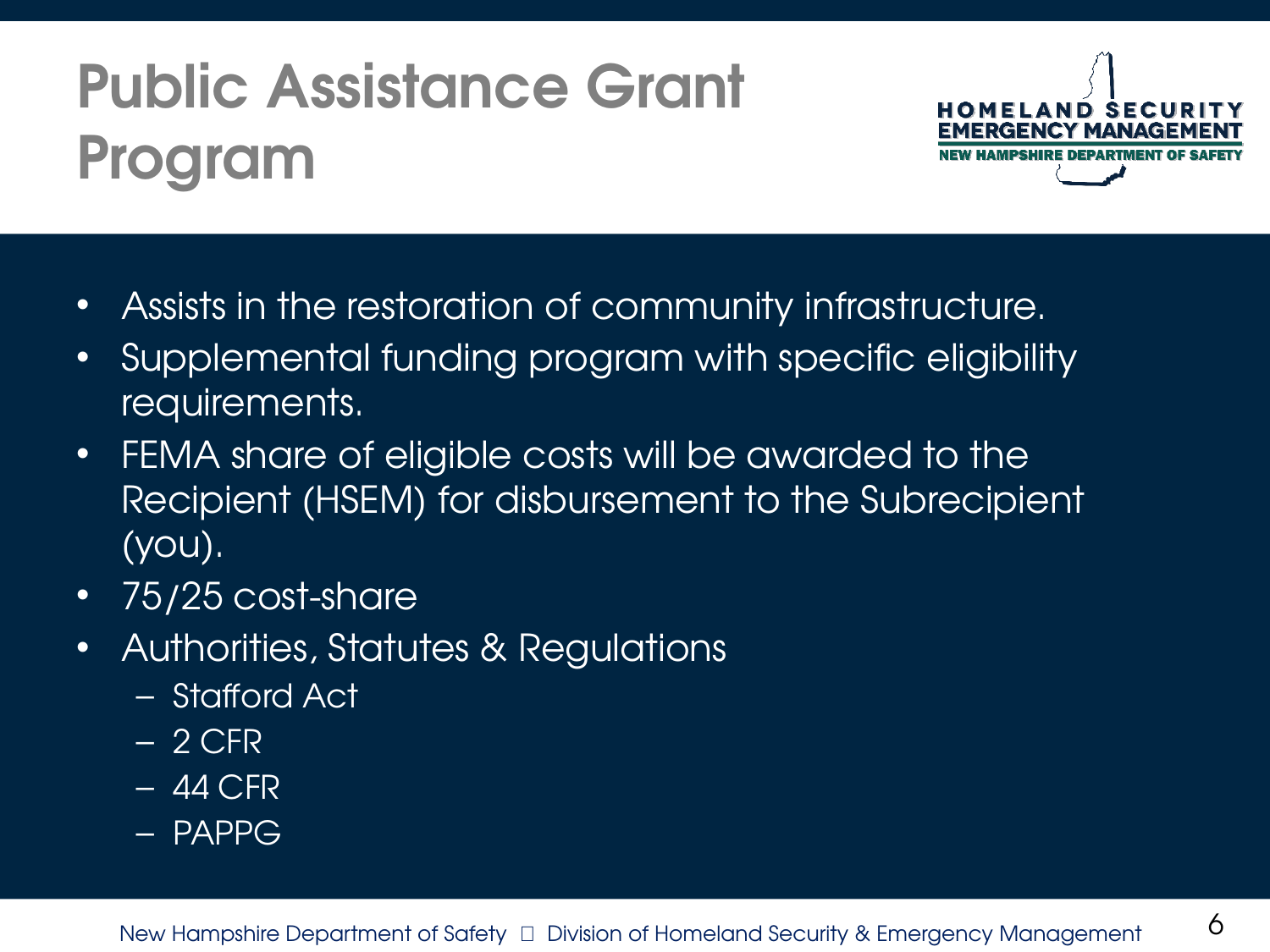

# Public Assistance Grant Program
Assists in the restoration of community infrastructure.
Supplemental funding program with specific eligibility requirements.
FEMA share of eligible costs will be awarded to the Recipient (HSEM) for disbursement to the Subrecipient (you).
75/25 cost-share
Authorities, Statutes & Regulations
Stafford Act
2 CFR
44 CFR
PAPPG